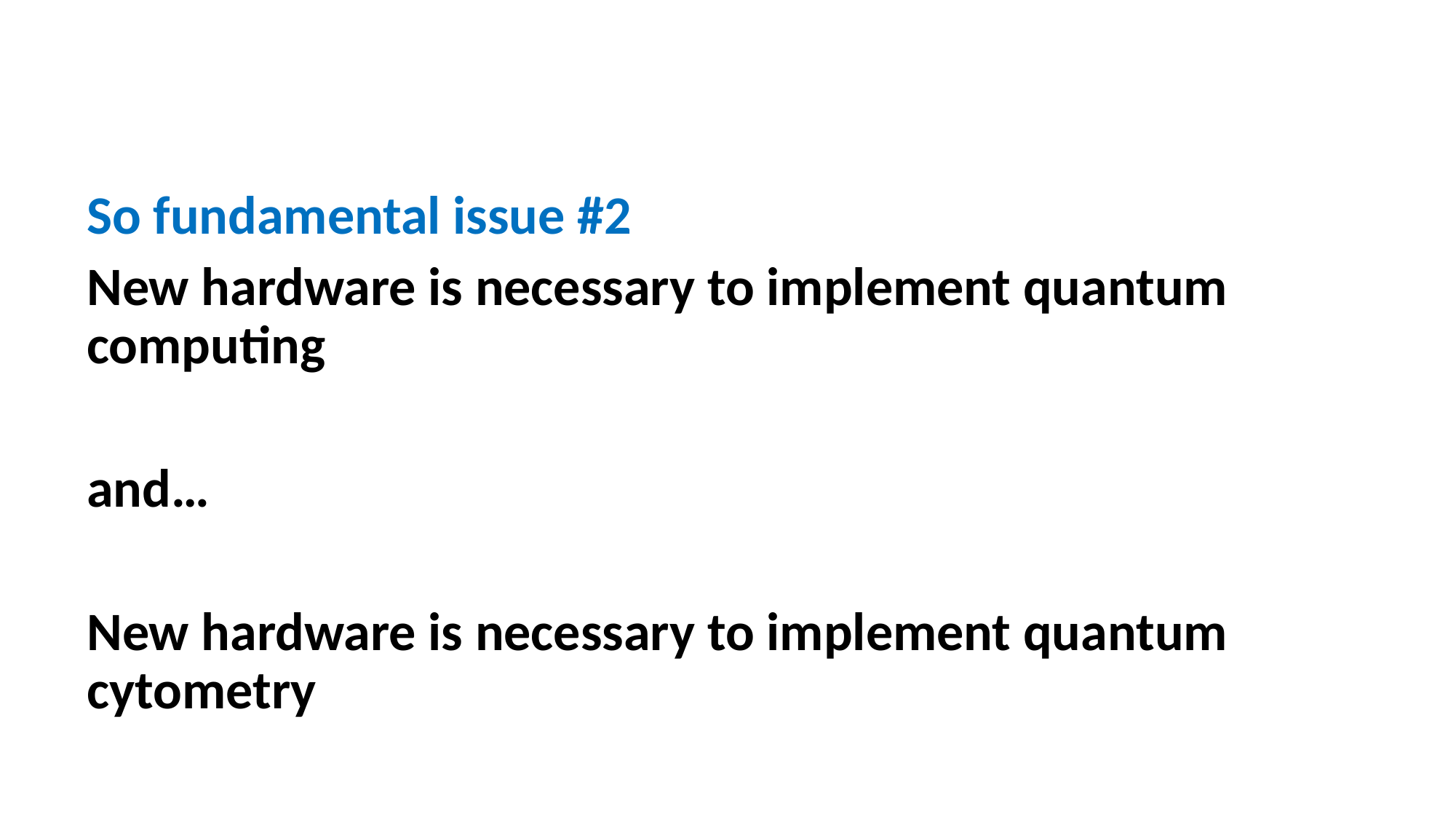

#
So fundamental issue #2
New hardware is necessary to implement quantum computing

and…

New hardware is necessary to implement quantum cytometry